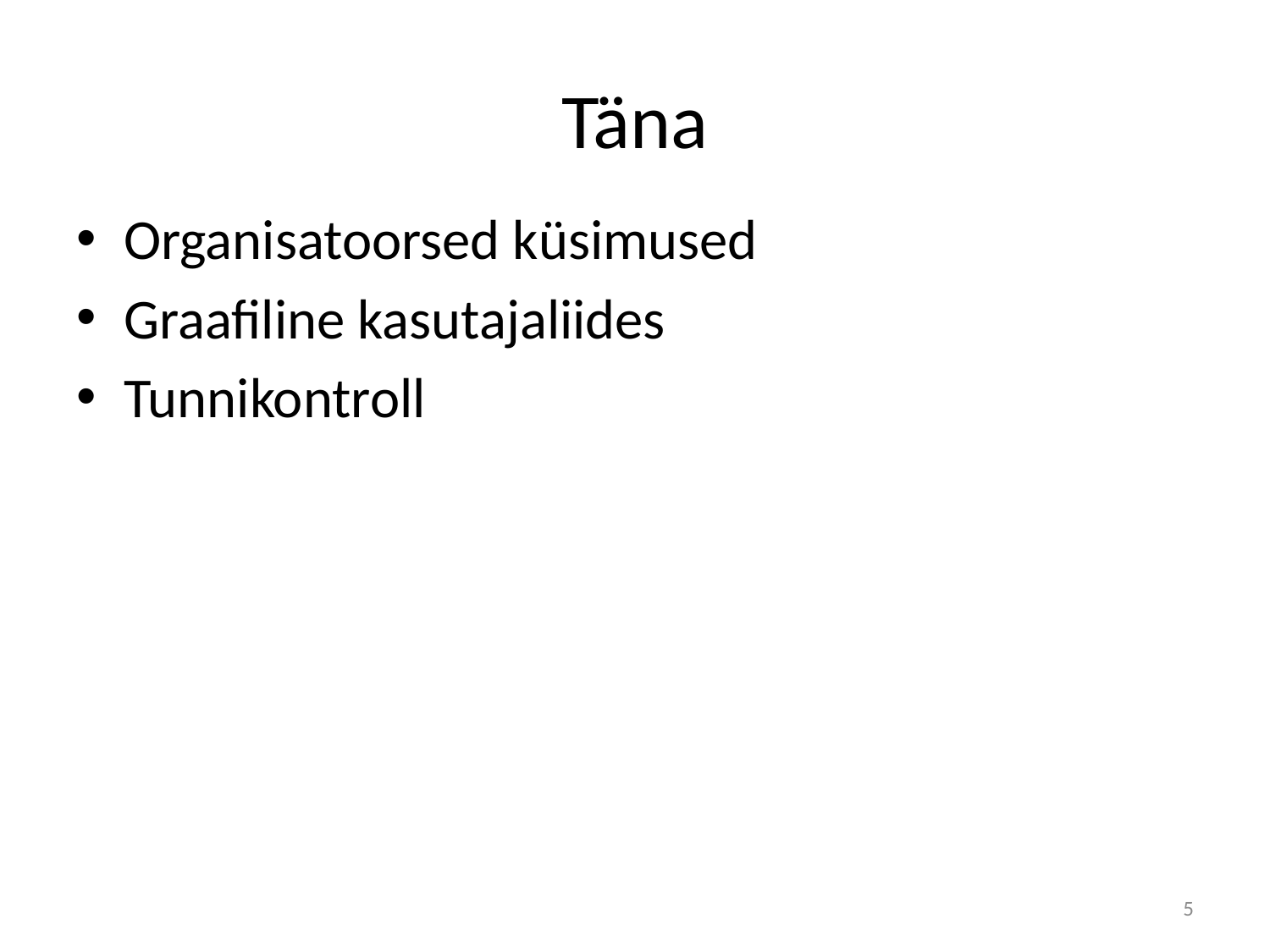

# Täna
Organisatoorsed küsimused
Graafiline kasutajaliides
Tunnikontroll

5